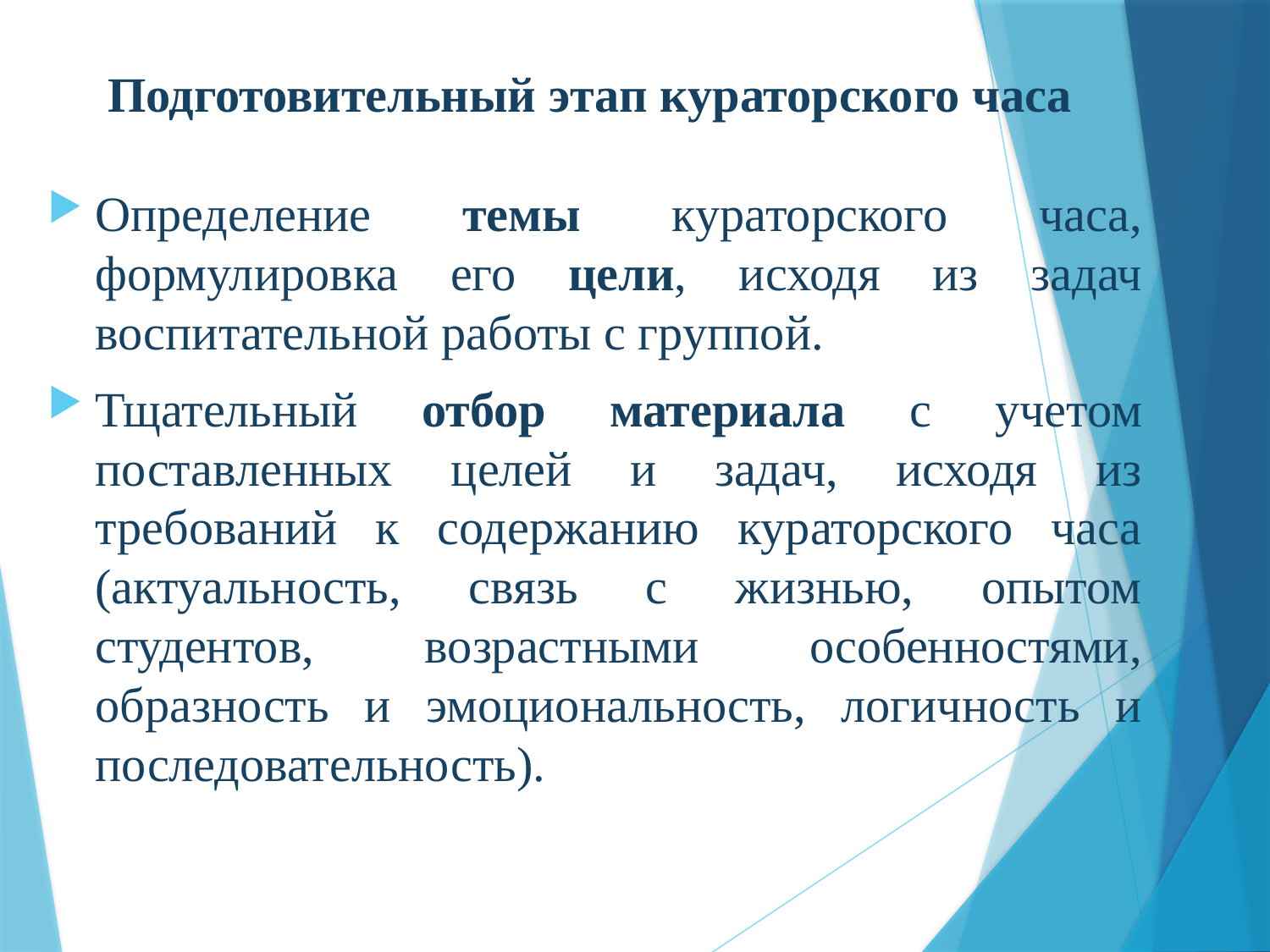

# Подготовительный этап кураторского часа
Определение темы кураторского часа, формулировка его цели, исходя из задач воспитательной работы с группой.
Тщательный отбор материала с учетом поставленных целей и задач, исходя из требований к содержанию кураторского часа (актуальность, связь с жизнью, опытом студентов, возрастными особенностями, образность и эмоциональность, логичность и последовательность).